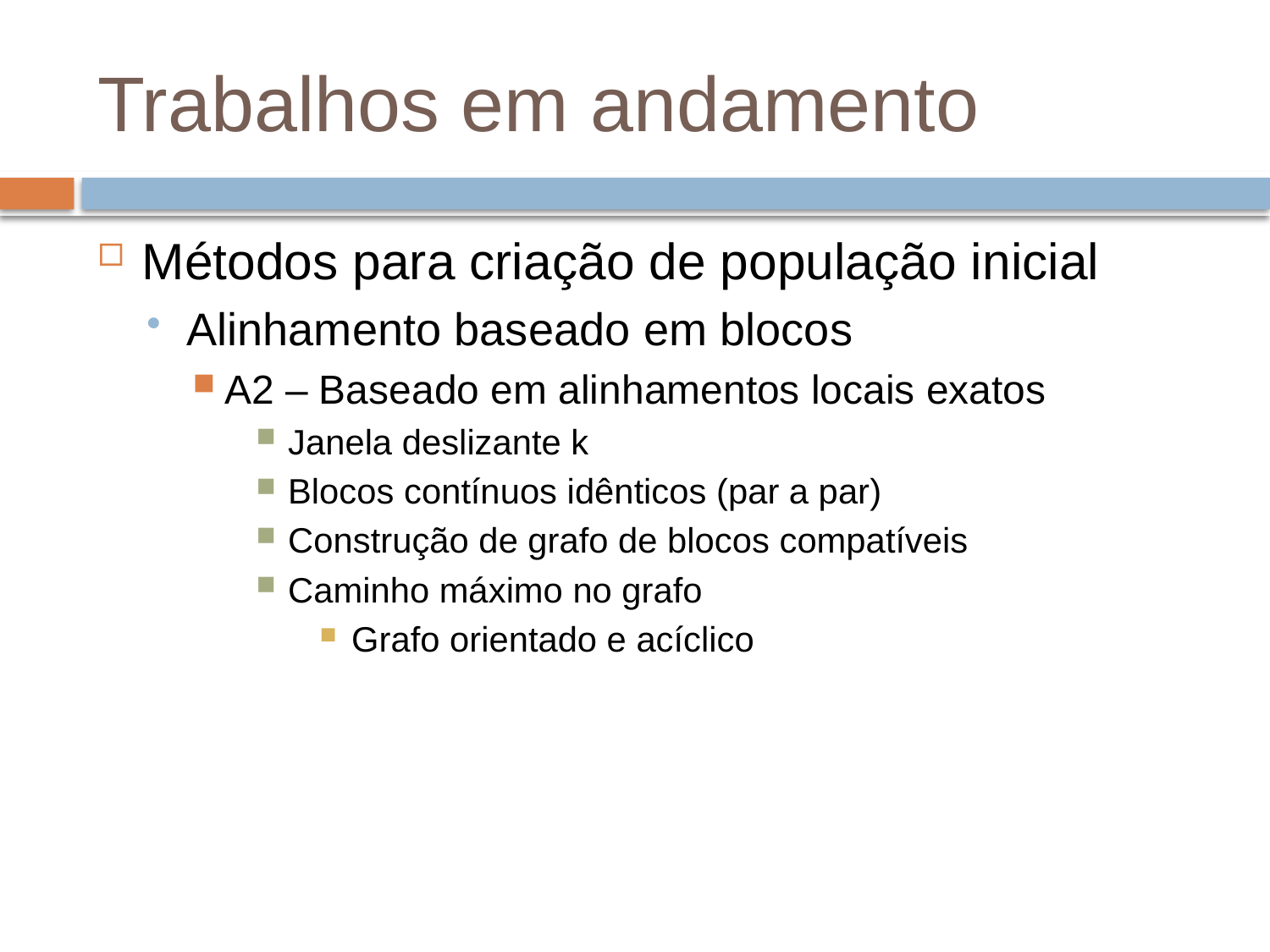

# Trabalhos em andamento
Métodos para criação de população inicial
Alinhamento baseado em blocos
A2 – Baseado em alinhamentos locais exatos
Janela deslizante k
Blocos contínuos idênticos (par a par)
Construção de grafo de blocos compatíveis
Caminho máximo no grafo
Grafo orientado e acíclico